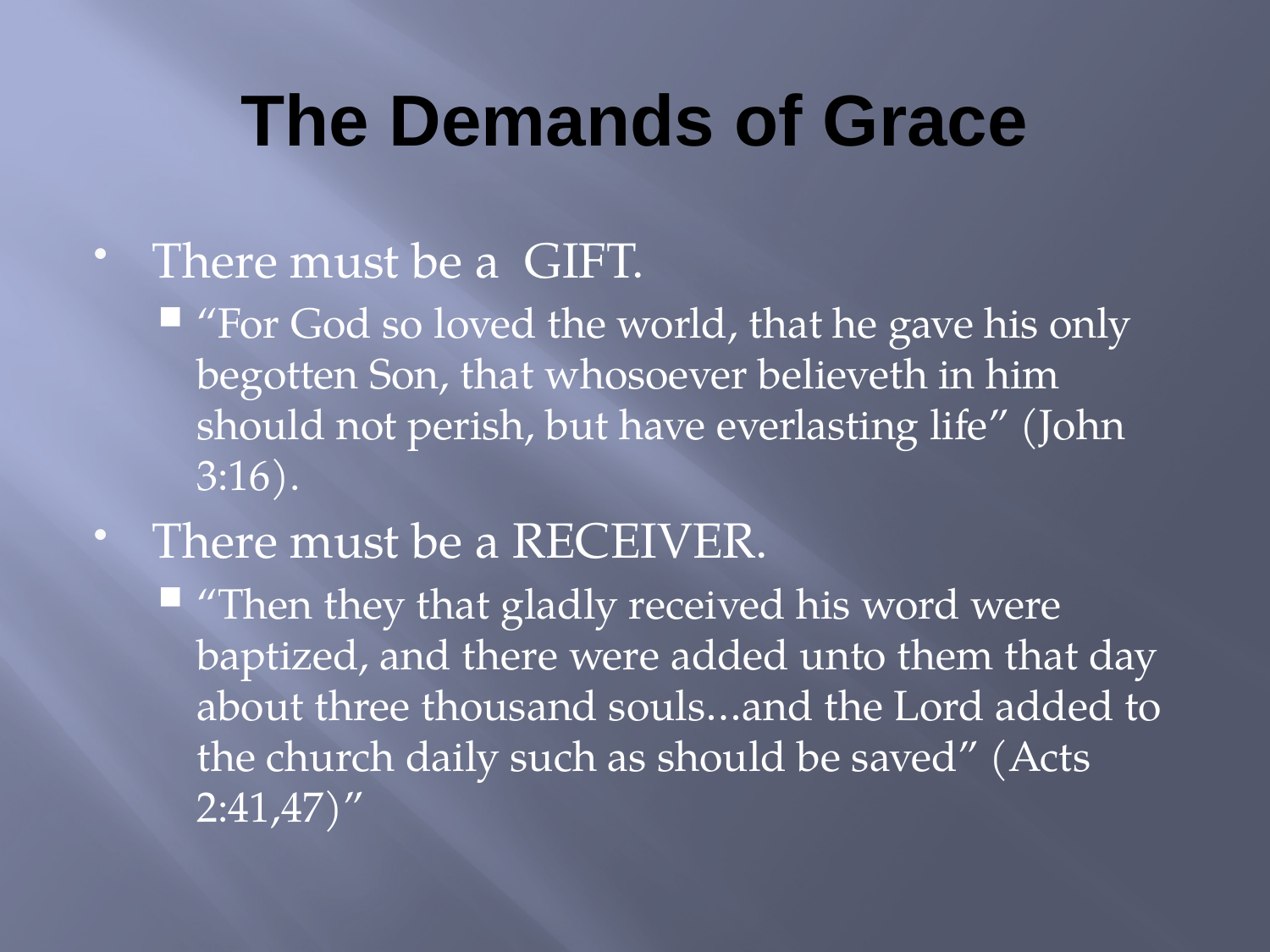

# The Demands of Grace
There must be a  Gift.
“For God so loved the world, that he gave his only begotten Son, that whosoever believeth in him should not perish, but have everlasting life” (John 3:16).
There must be a receiver.
“Then they that gladly received his word were baptized, and there were added unto them that day about three thousand souls…and the Lord added to the church daily such as should be saved” (Acts 2:41,47)”